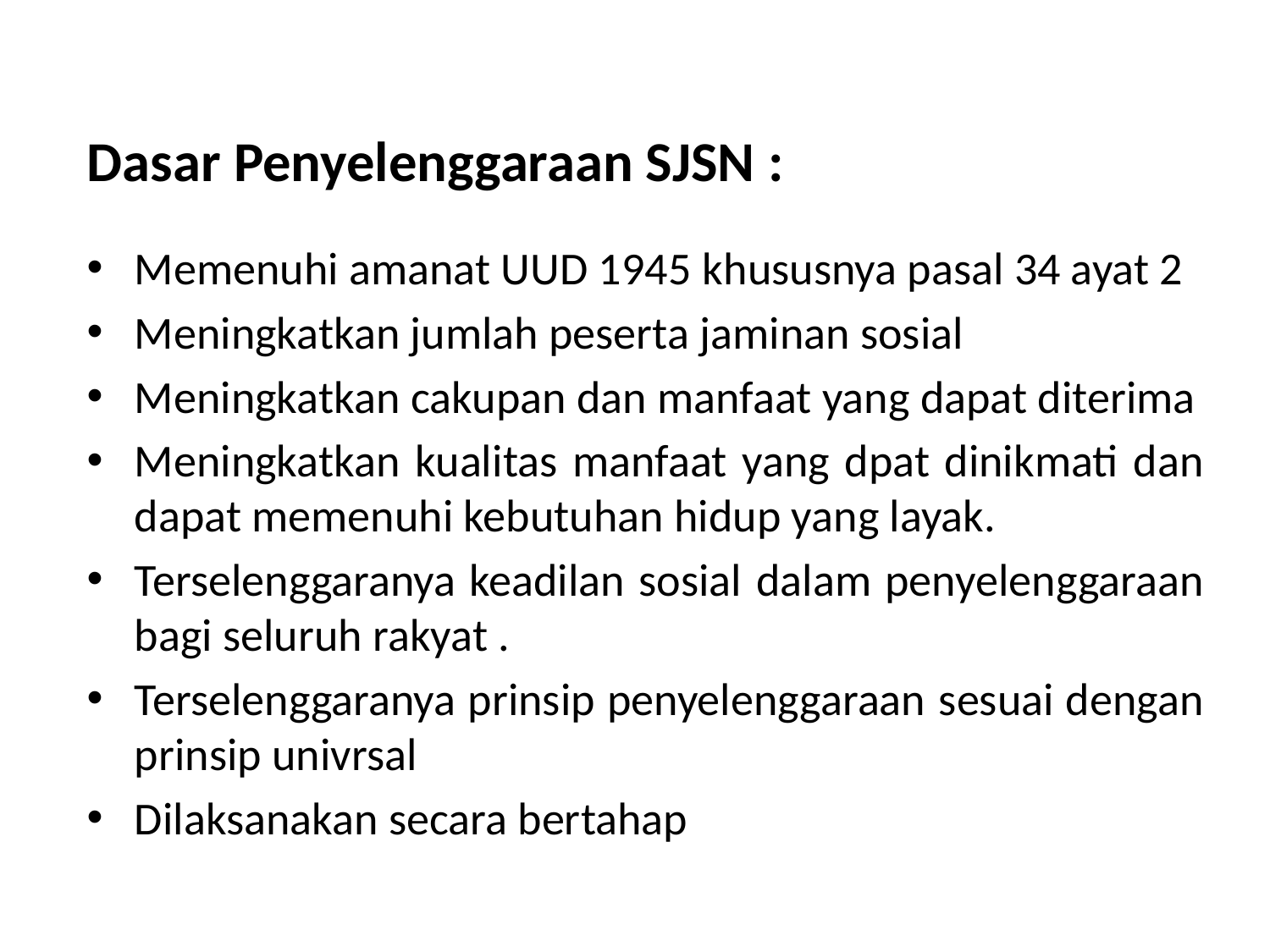

# Dasar Penyelenggaraan SJSN :
Memenuhi amanat UUD 1945 khususnya pasal 34 ayat 2
Meningkatkan jumlah peserta jaminan sosial
Meningkatkan cakupan dan manfaat yang dapat diterima
Meningkatkan kualitas manfaat yang dpat dinikmati dan dapat memenuhi kebutuhan hidup yang layak.
Terselenggaranya keadilan sosial dalam penyelenggaraan bagi seluruh rakyat .
Terselenggaranya prinsip penyelenggaraan sesuai dengan prinsip univrsal
Dilaksanakan secara bertahap